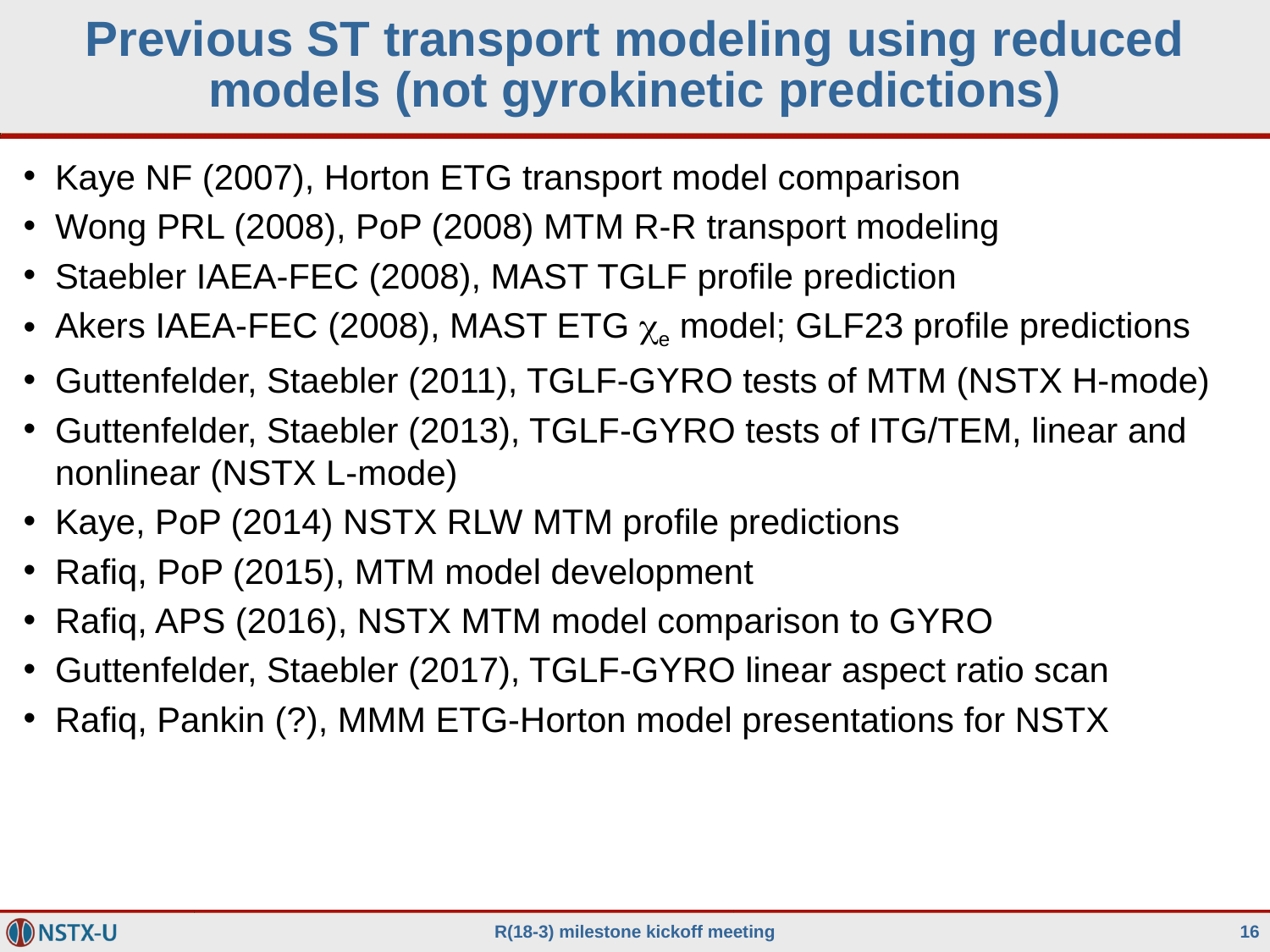

# Previous ST transport modeling using reduced models (not gyrokinetic predictions)
Kaye NF (2007), Horton ETG transport model comparison
Wong PRL (2008), PoP (2008) MTM R-R transport modeling
Staebler IAEA-FEC (2008), MAST TGLF profile prediction
Akers IAEA-FEC (2008), MAST ETG χe model; GLF23 profile predictions
Guttenfelder, Staebler (2011), TGLF-GYRO tests of MTM (NSTX H-mode)
Guttenfelder, Staebler (2013), TGLF-GYRO tests of ITG/TEM, linear and nonlinear (NSTX L-mode)
Kaye, PoP (2014) NSTX RLW MTM profile predictions
Rafiq, PoP (2015), MTM model development
Rafiq, APS (2016), NSTX MTM model comparison to GYRO
Guttenfelder, Staebler (2017), TGLF-GYRO linear aspect ratio scan
Rafiq, Pankin (?), MMM ETG-Horton model presentations for NSTX